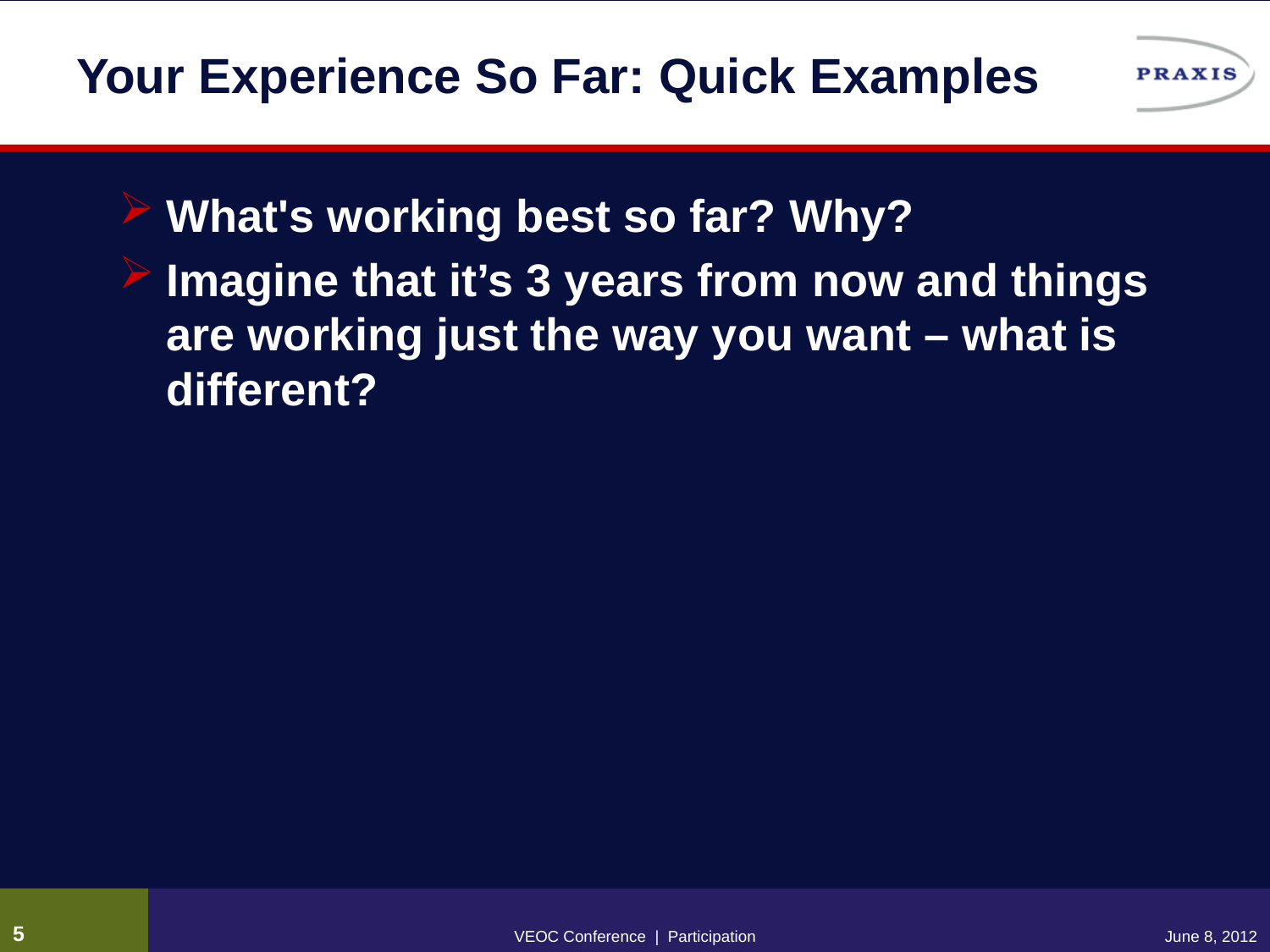

# Your Experience So Far: Quick Examples
What's working best so far? Why?
Imagine that it’s 3 years from now and things are working just the way you want – what is different?
5
VEOC Conference  |  Participation
June 8, 2012